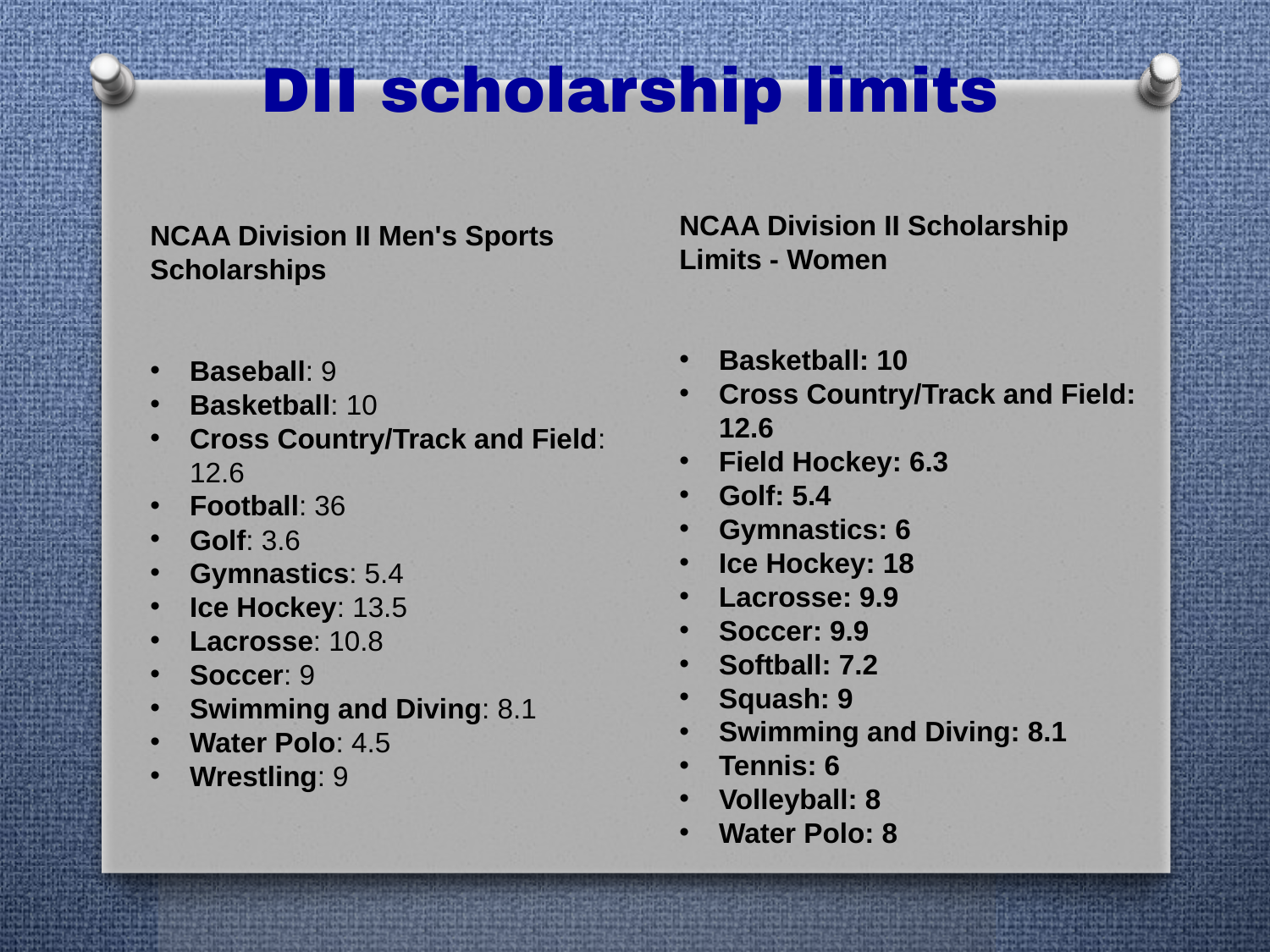

DII scholarship limits
NCAA Division II Scholarship Limits - Women

Basketball: 10
Cross Country/Track and Field: 12.6
Field Hockey: 6.3
Golf: 5.4
Gymnastics: 6
Ice Hockey: 18
Lacrosse: 9.9
Soccer: 9.9
Softball: 7.2
Squash: 9
Swimming and Diving: 8.1
Tennis: 6
Volleyball: 8
Water Polo: 8
NCAA Division II Men's Sports Scholarships

Baseball: 9
Basketball: 10
Cross Country/Track and Field: 12.6
Football: 36
Golf: 3.6
Gymnastics: 5.4
Ice Hockey: 13.5
Lacrosse: 10.8
Soccer: 9
Swimming and Diving: 8.1
Water Polo: 4.5
Wrestling: 9